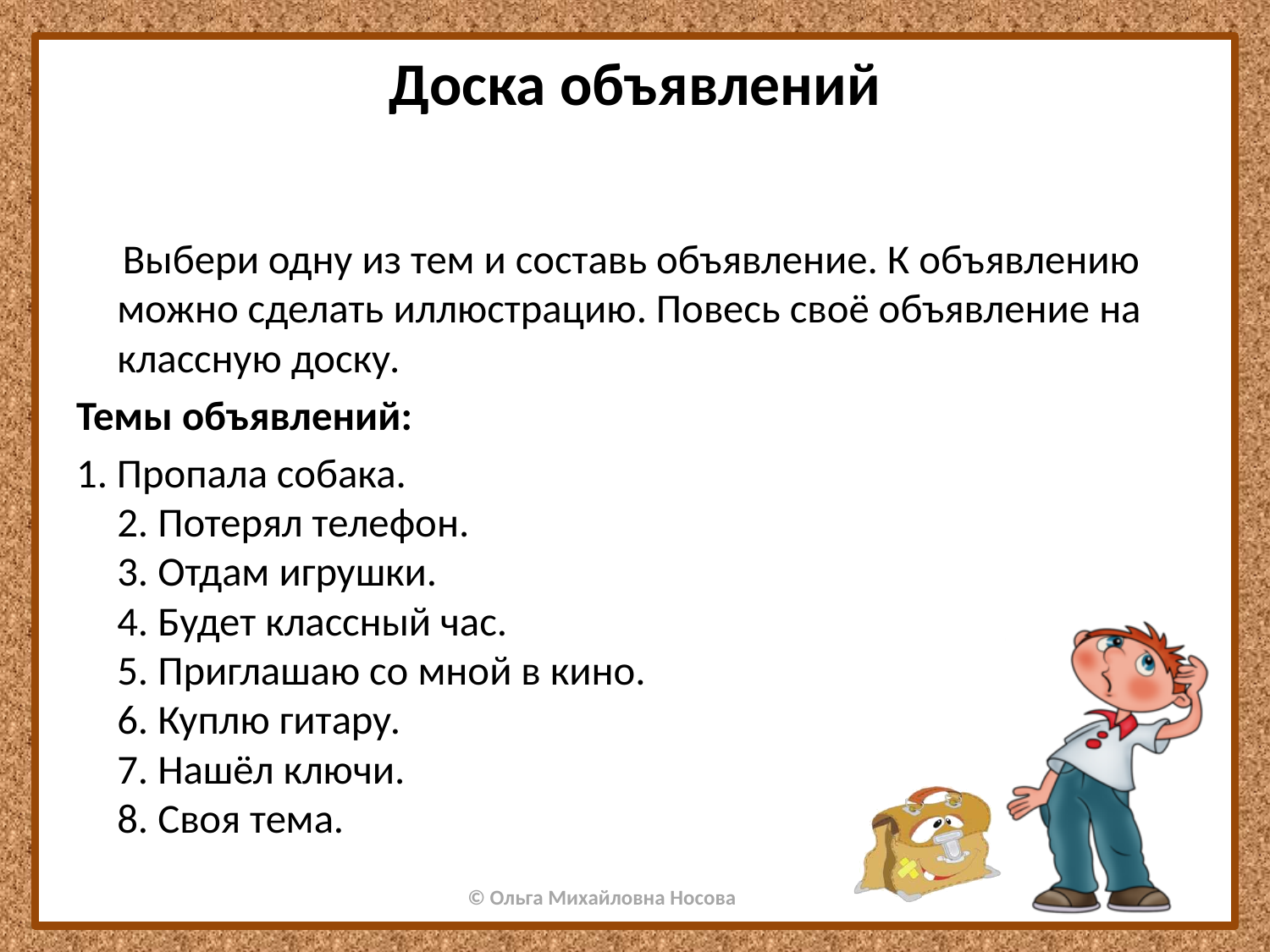

# Доска объявлений
     Выбери одну из тем и составь объявление. К объявлению можно сделать иллюстрацию. Повесь своё объявление на классную доску.
Темы объявлений:
1. Пропала собака.
2. Потерял телефон.
3. Отдам игрушки.
4. Будет классный час.
5. Приглашаю со мной в кино.
6. Куплю гитару.
7. Нашёл ключи.
8. Своя тема.